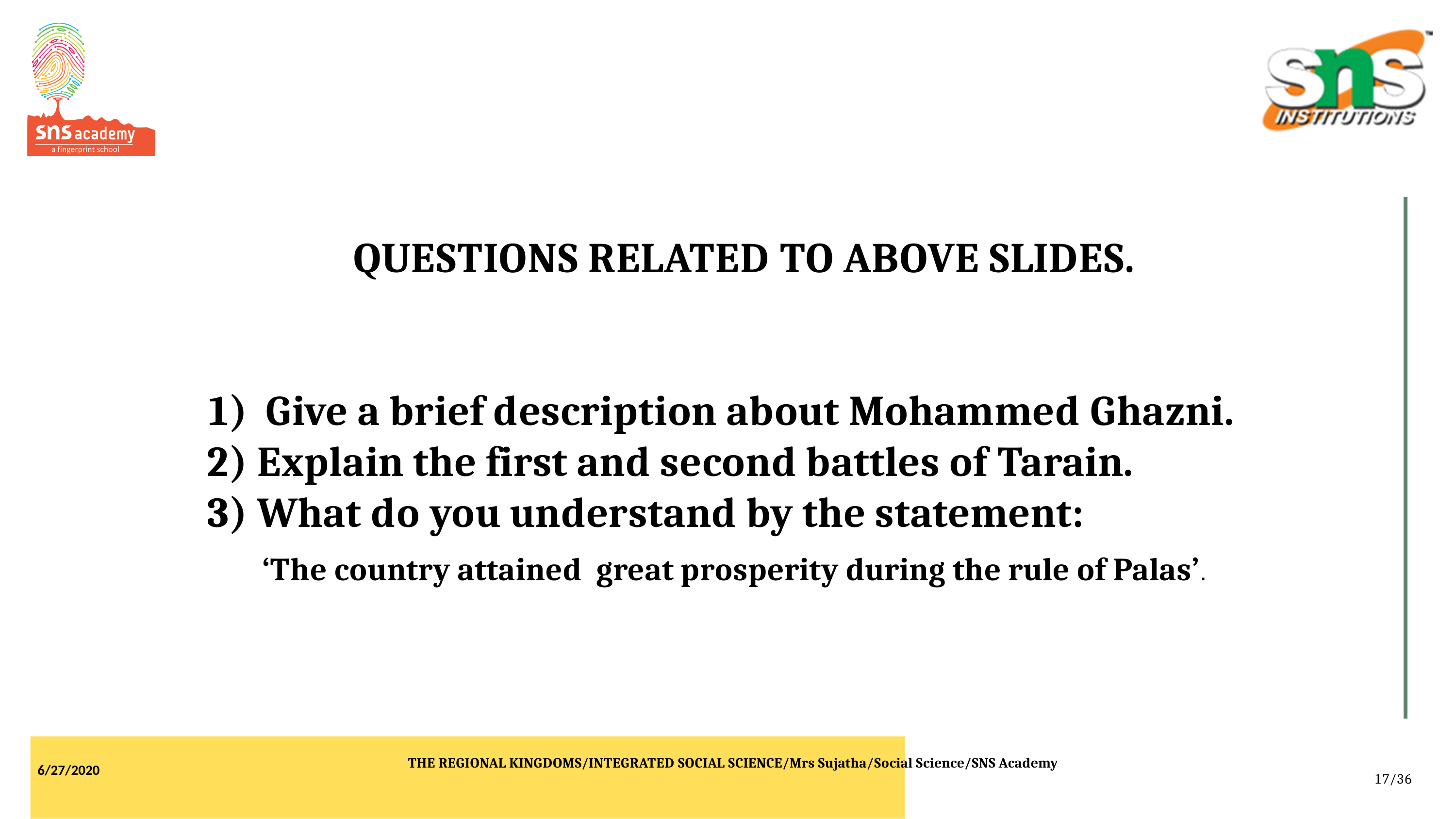

QUESTIONS RELATED TO ABOVE SLIDES.

Give a brief description about Mohammed Ghazni.
2) Explain the first and second battles of Tarain.
3) What do you understand by the statement:

‘The country attained  great prosperity during the rule of Palas’.

THE REGIONAL KINGDOMS/INTEGRATED SOCIAL SCIENCE/Mrs Sujatha/Social Science/SNS Academy

6/27/2020

17/36